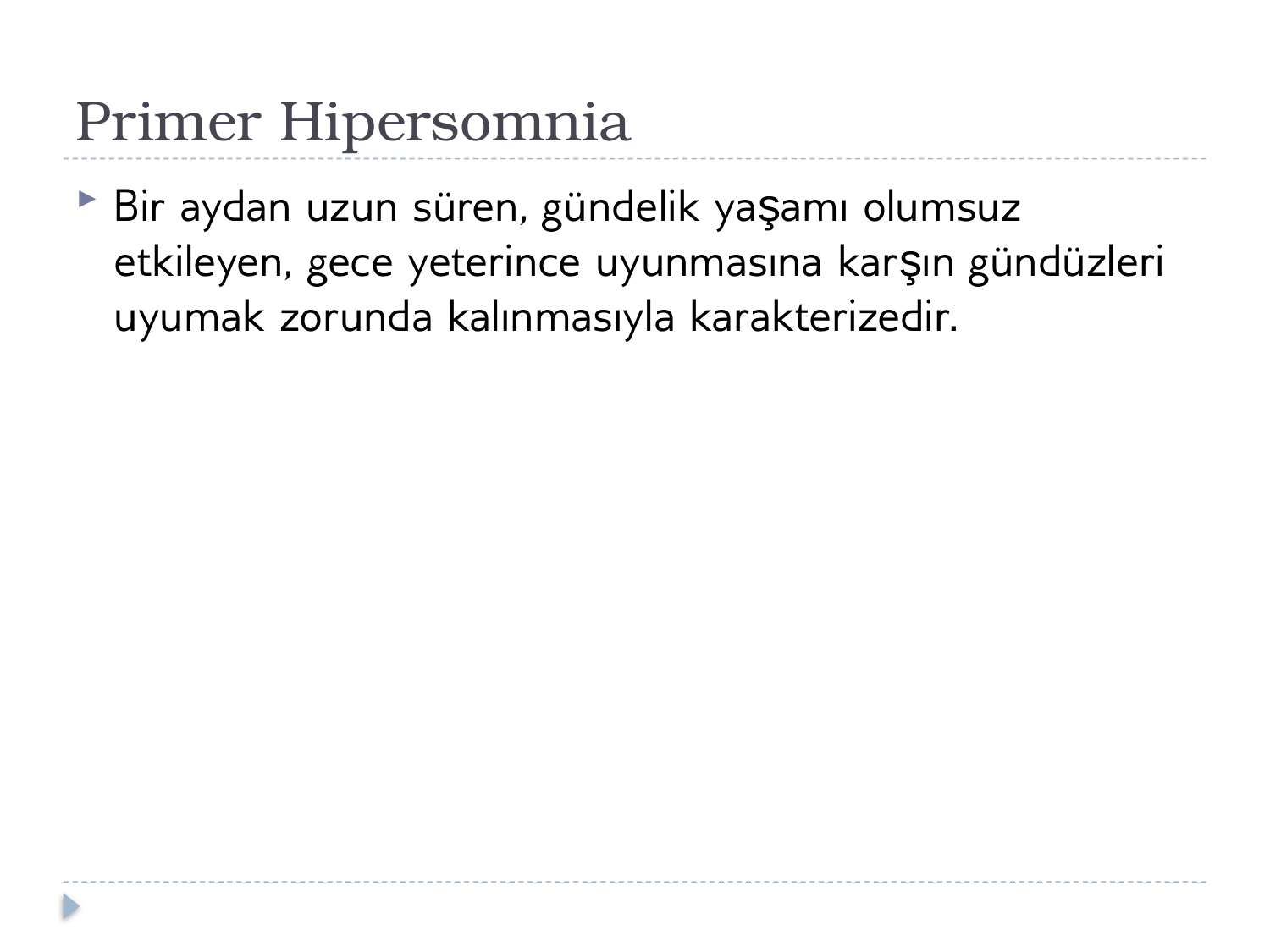

# Primer Hipersomnia
Bir aydan uzun süren, gündelik yaşamı olumsuz etkileyen, gece yeterince uyunmasına karşın gündüzleri uyumak zorunda kalınmasıyla karakterizedir.